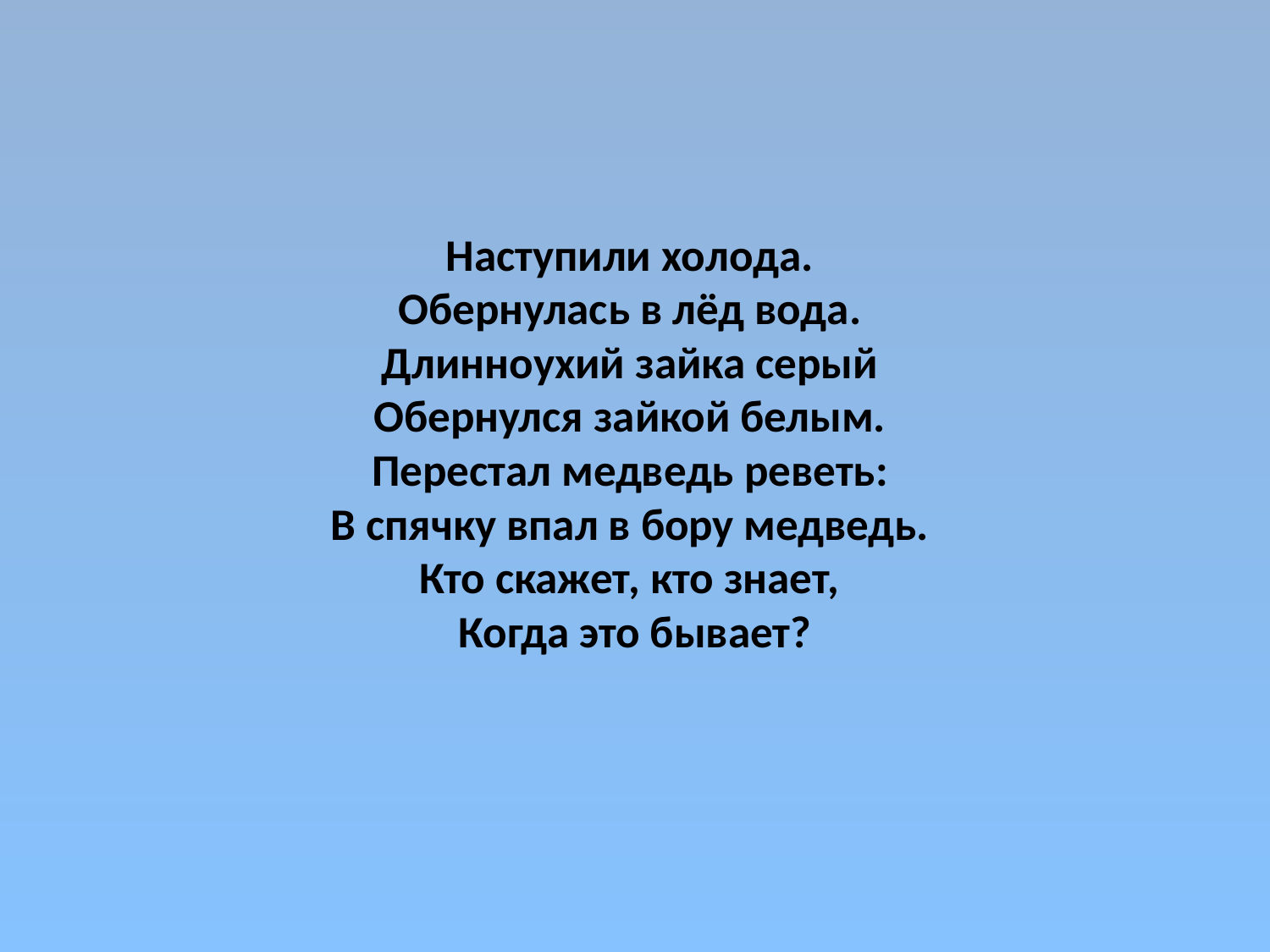

# Наступили холода.  Обернулась в лёд вода.  Длинноухий зайка серый  Обернулся зайкой белым.  Перестал медведь реветь:  В спячку впал в бору медведь.  Кто скажет, кто знает,  Когда это бывает?